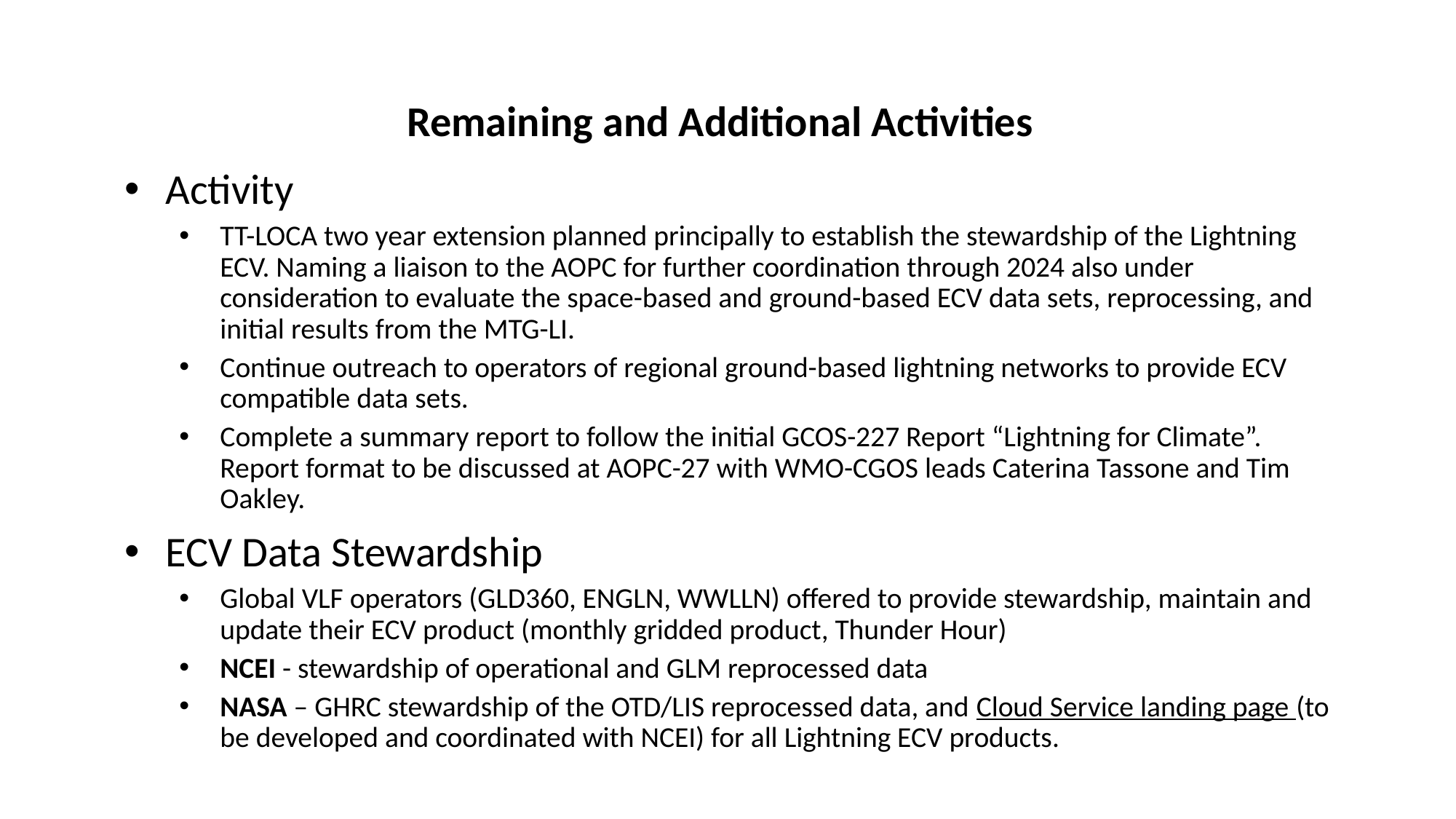

# Remaining and Additional Activities
Activity
TT-LOCA two year extension planned principally to establish the stewardship of the Lightning ECV. Naming a liaison to the AOPC for further coordination through 2024 also under consideration to evaluate the space-based and ground-based ECV data sets, reprocessing, and initial results from the MTG-LI.
Continue outreach to operators of regional ground-based lightning networks to provide ECV compatible data sets.
Complete a summary report to follow the initial GCOS-227 Report “Lightning for Climate”. Report format to be discussed at AOPC-27 with WMO-CGOS leads Caterina Tassone and Tim Oakley.
ECV Data Stewardship
Global VLF operators (GLD360, ENGLN, WWLLN) offered to provide stewardship, maintain and update their ECV product (monthly gridded product, Thunder Hour)
NCEI - stewardship of operational and GLM reprocessed data
NASA – GHRC stewardship of the OTD/LIS reprocessed data, and Cloud Service landing page (to be developed and coordinated with NCEI) for all Lightning ECV products.